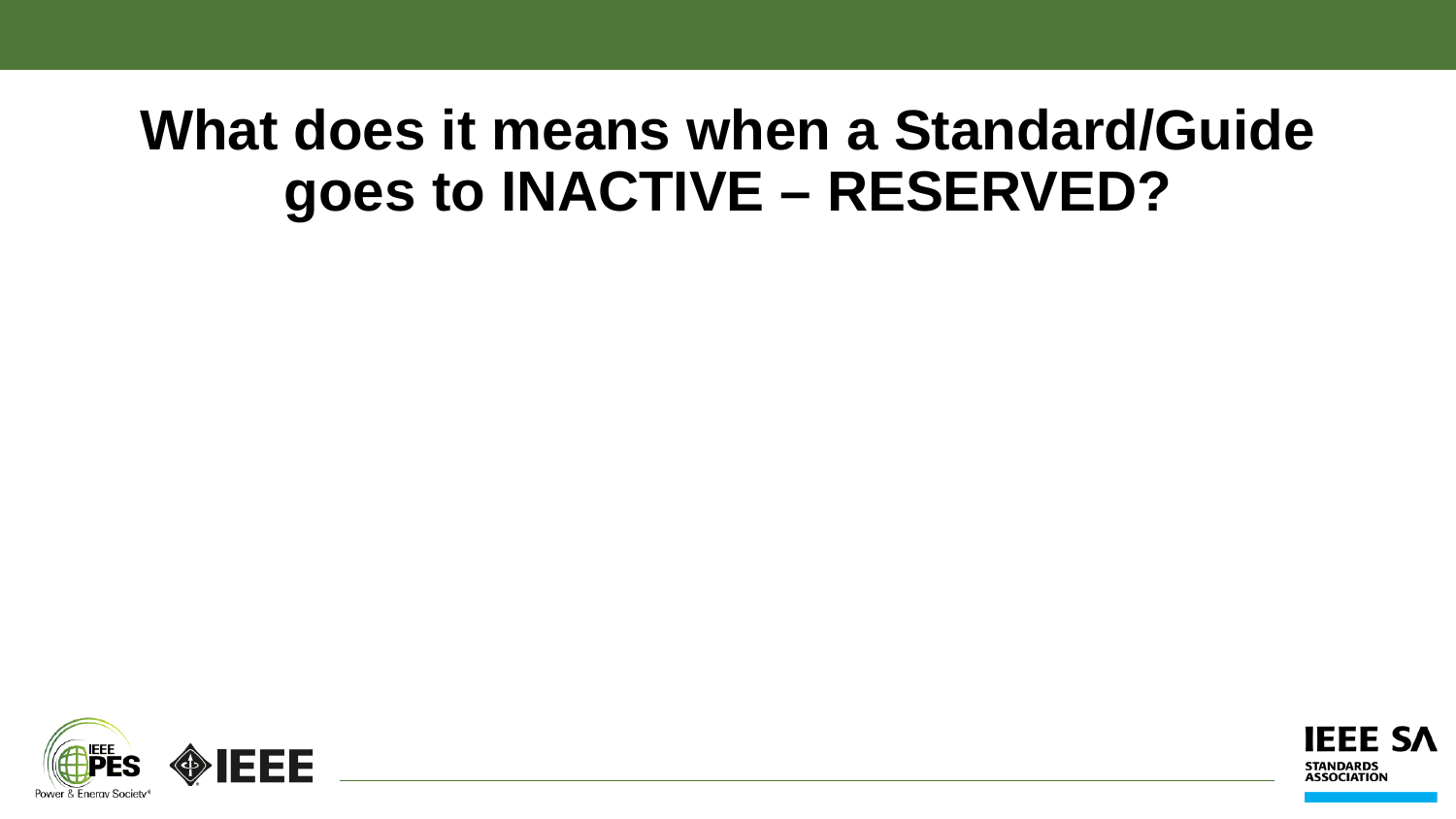

# What does it means when a Standard/Guide goes to INACTIVE – RESERVED?